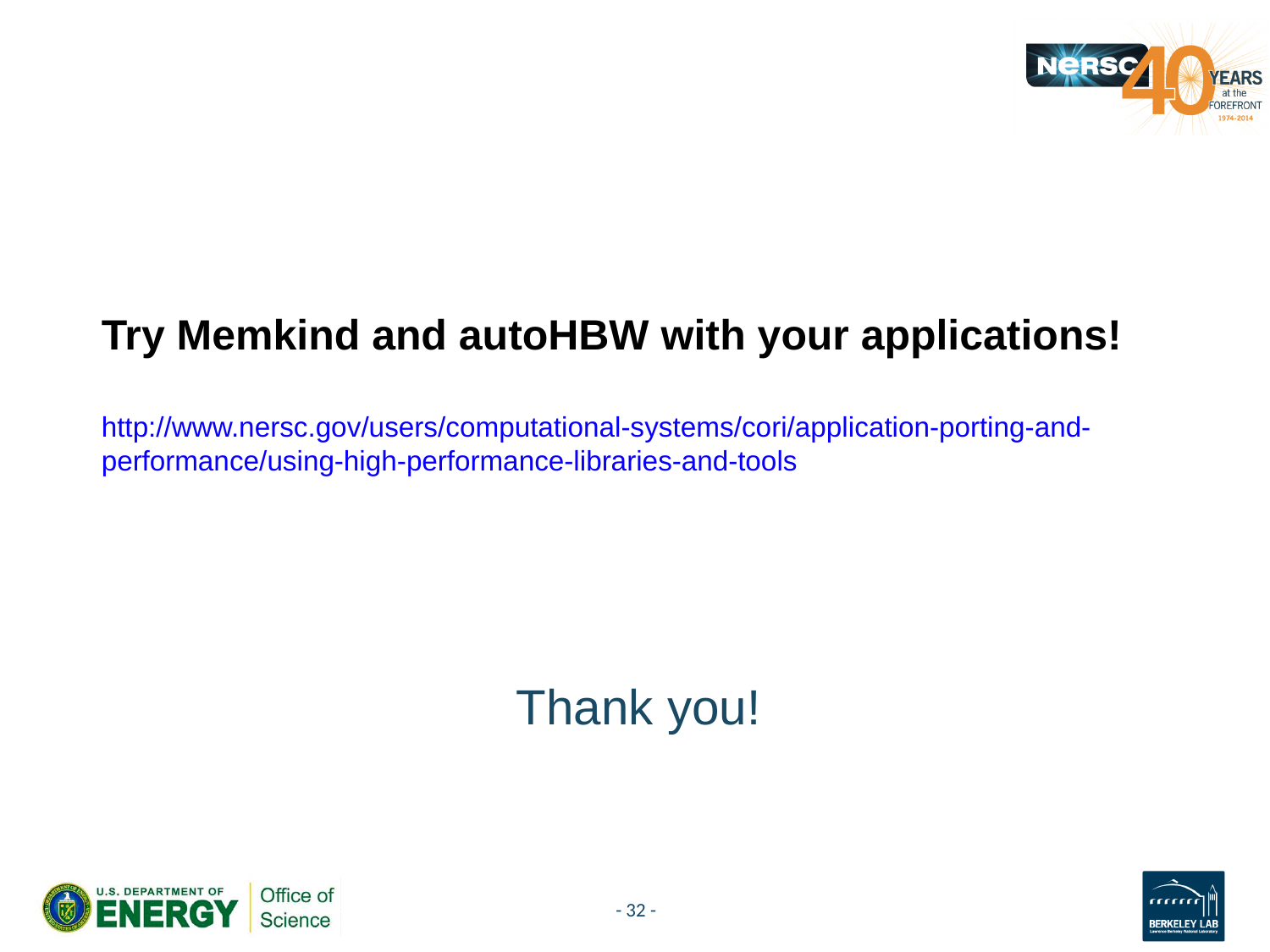

Try Memkind and autoHBW with your applications!

http://www.nersc.gov/users/computational-systems/cori/application-porting-and-performance/using-high-performance-libraries-and-tools
# Thank you!
- 32 -